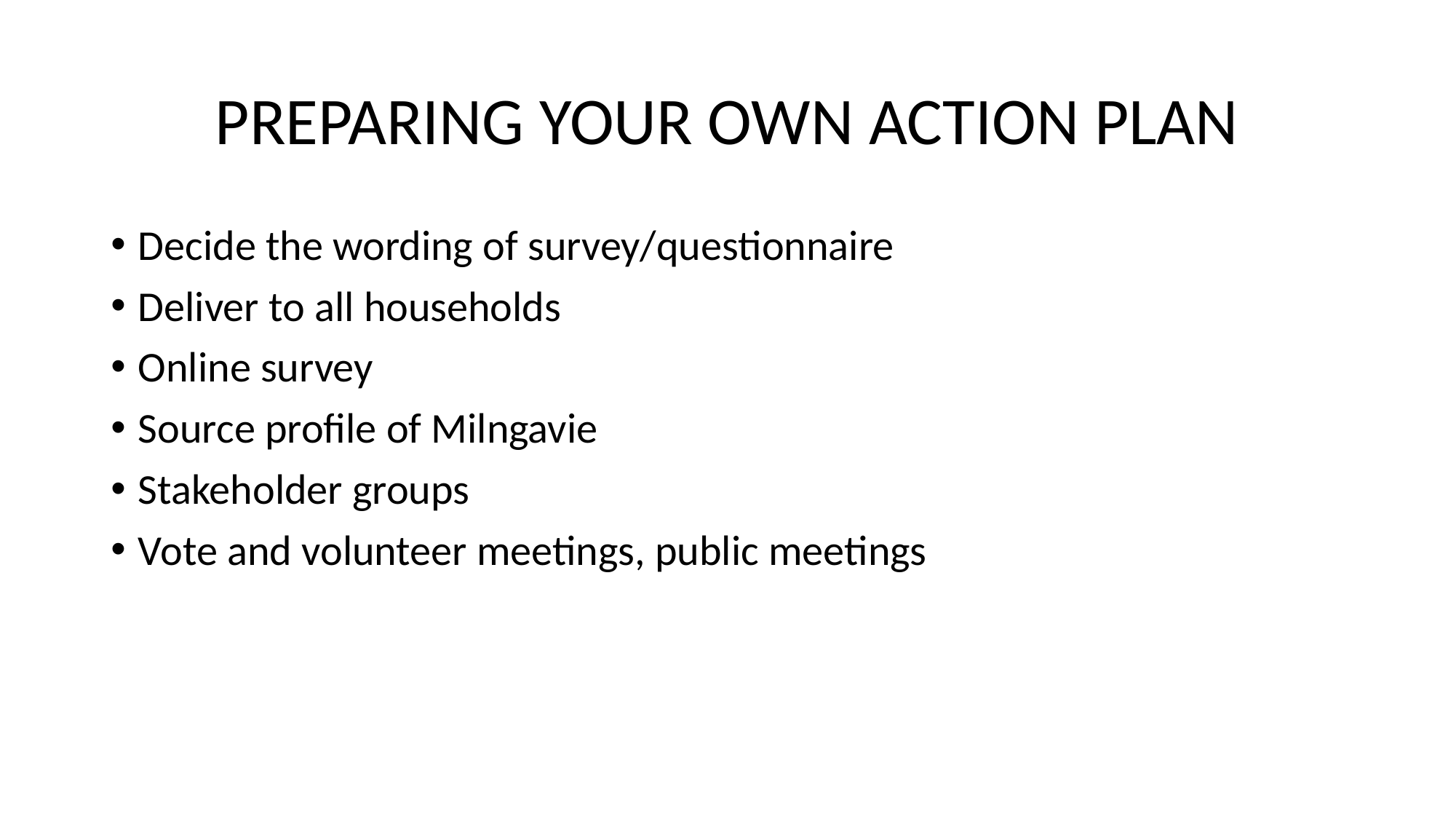

# PREPARING YOUR OWN ACTION PLAN
Decide the wording of survey/questionnaire
Deliver to all households
Online survey
Source profile of Milngavie
Stakeholder groups
Vote and volunteer meetings, public meetings